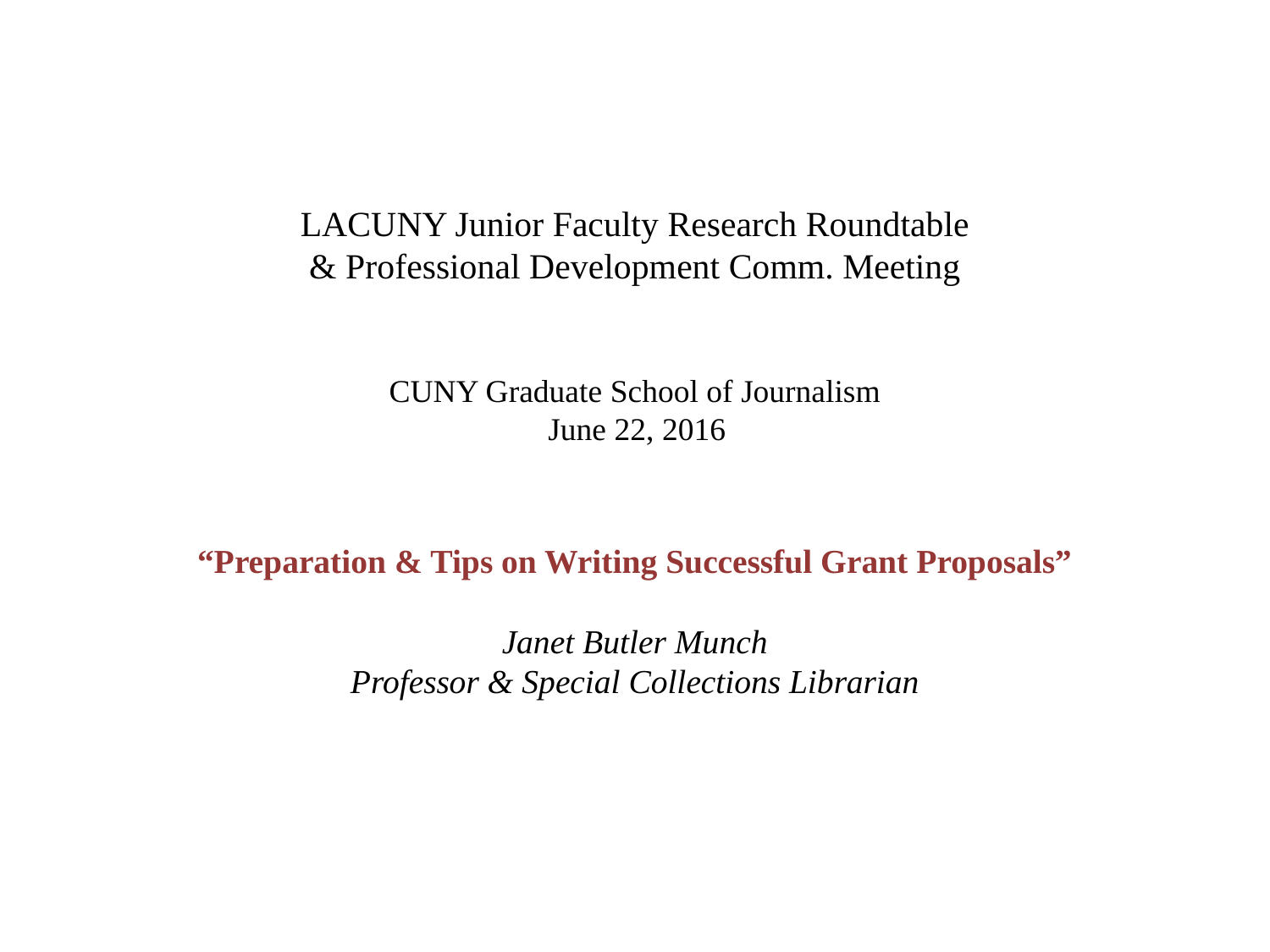

# LACUNY Junior Faculty Research Roundtable & Professional Development Comm. Meeting   CUNY Graduate School of Journalism June 22, 2016 “Preparation & Tips on Writing Successful Grant Proposals”   Janet Butler Munch Professor & Special Collections Librarian